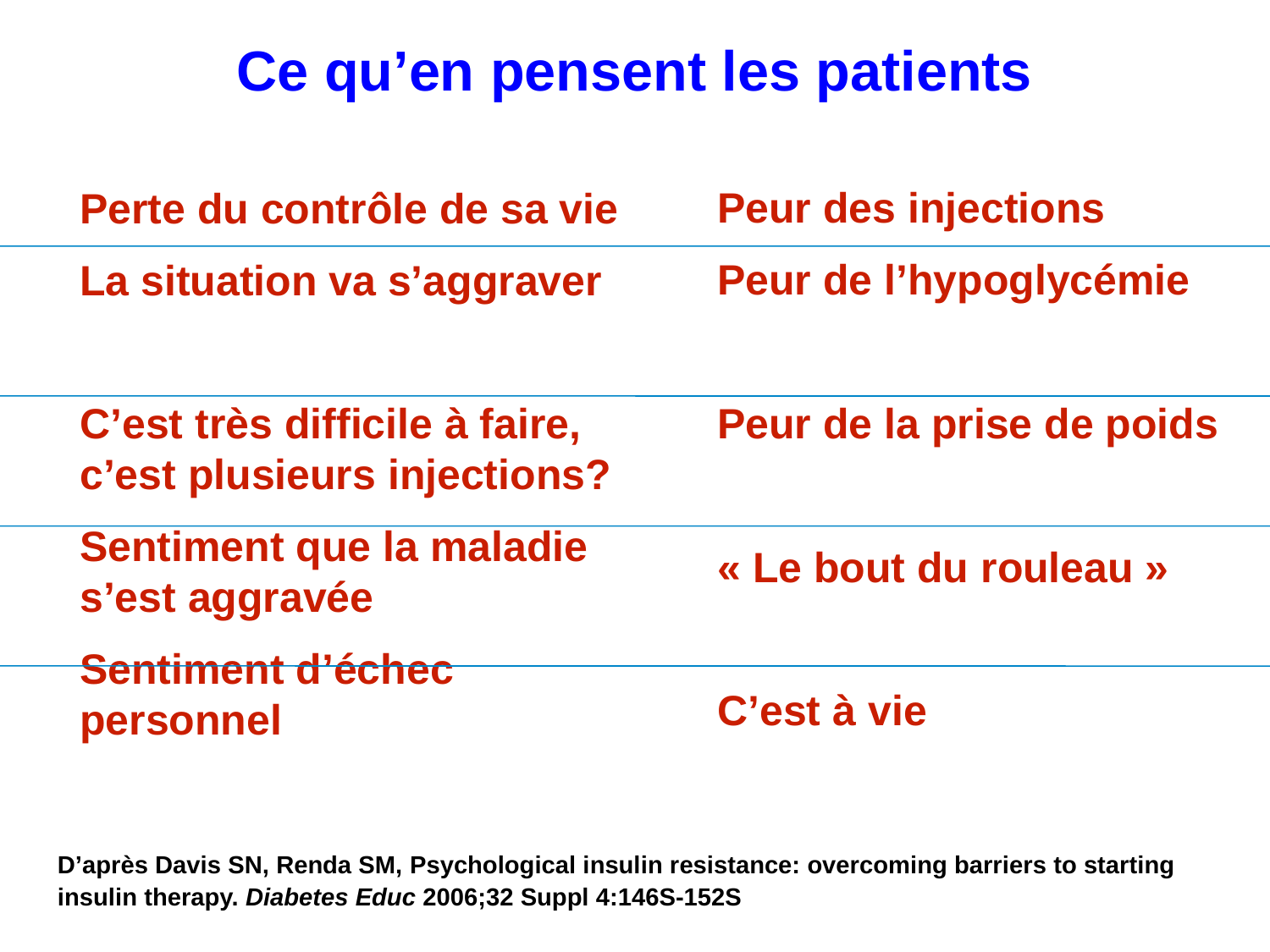

# Ce qu’en pensent les patients
Peur des injections
Peur de l’hypoglycémie

Peur de la prise de poids

« Le bout du rouleau »

C’est à vie
Perte du contrôle de sa vie
La situation va s’aggraver

C’est très difficile à faire, c’est plusieurs injections?
Sentiment que la maladie s’est aggravée
Sentiment d’échec personnel

D’après Davis SN, Renda SM, Psychological insulin resistance: overcoming barriers to starting insulin therapy. Diabetes Educ 2006;32 Suppl 4:146S-152S